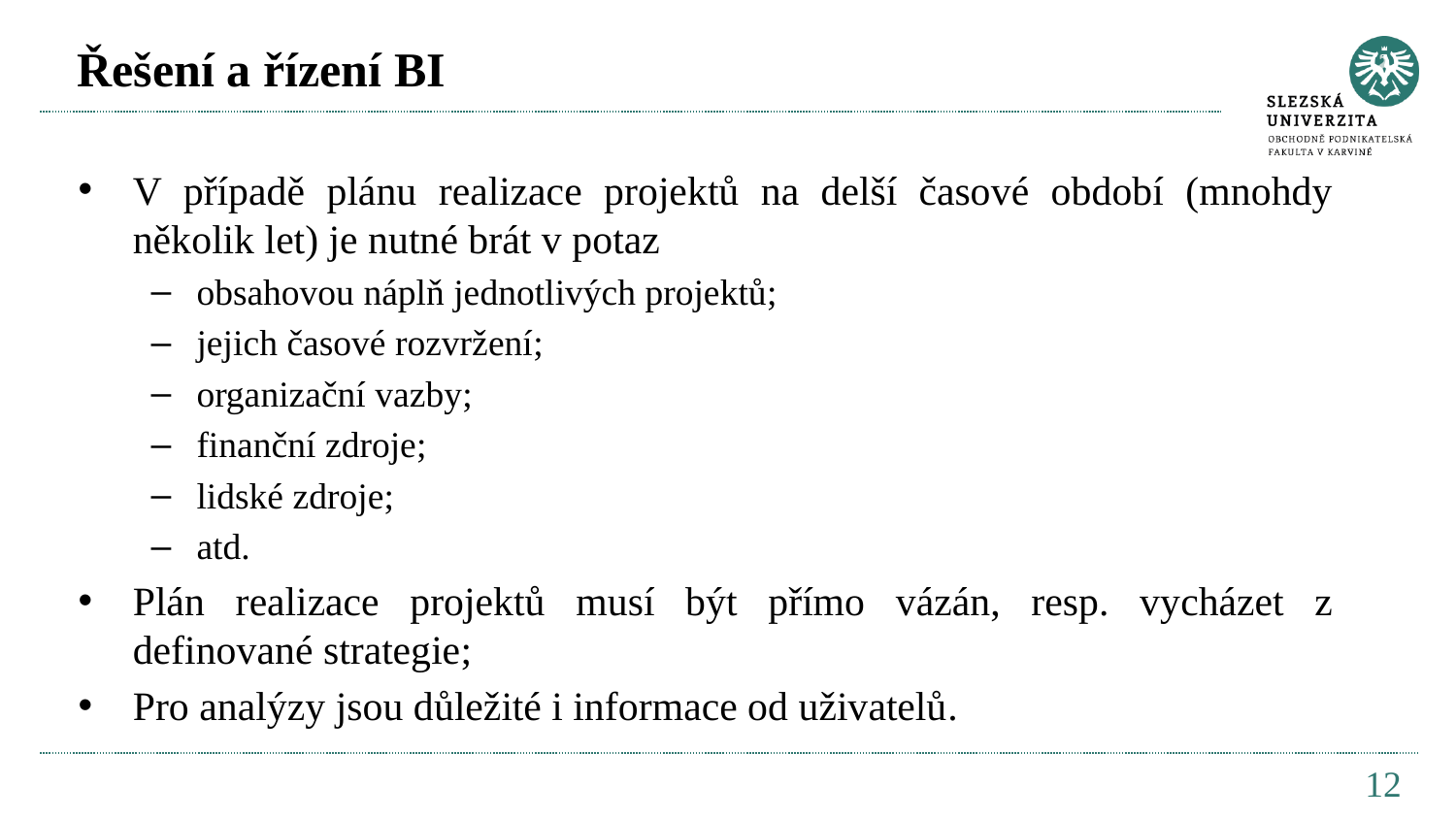

# Řešení a řízení BI
V případě plánu realizace projektů na delší časové období (mnohdy několik let) je nutné brát v potaz
obsahovou náplň jednotlivých projektů;
jejich časové rozvržení;
organizační vazby;
finanční zdroje;
lidské zdroje;
atd.
Plán realizace projektů musí být přímo vázán, resp. vycházet z definované strategie;
Pro analýzy jsou důležité i informace od uživatelů.

12